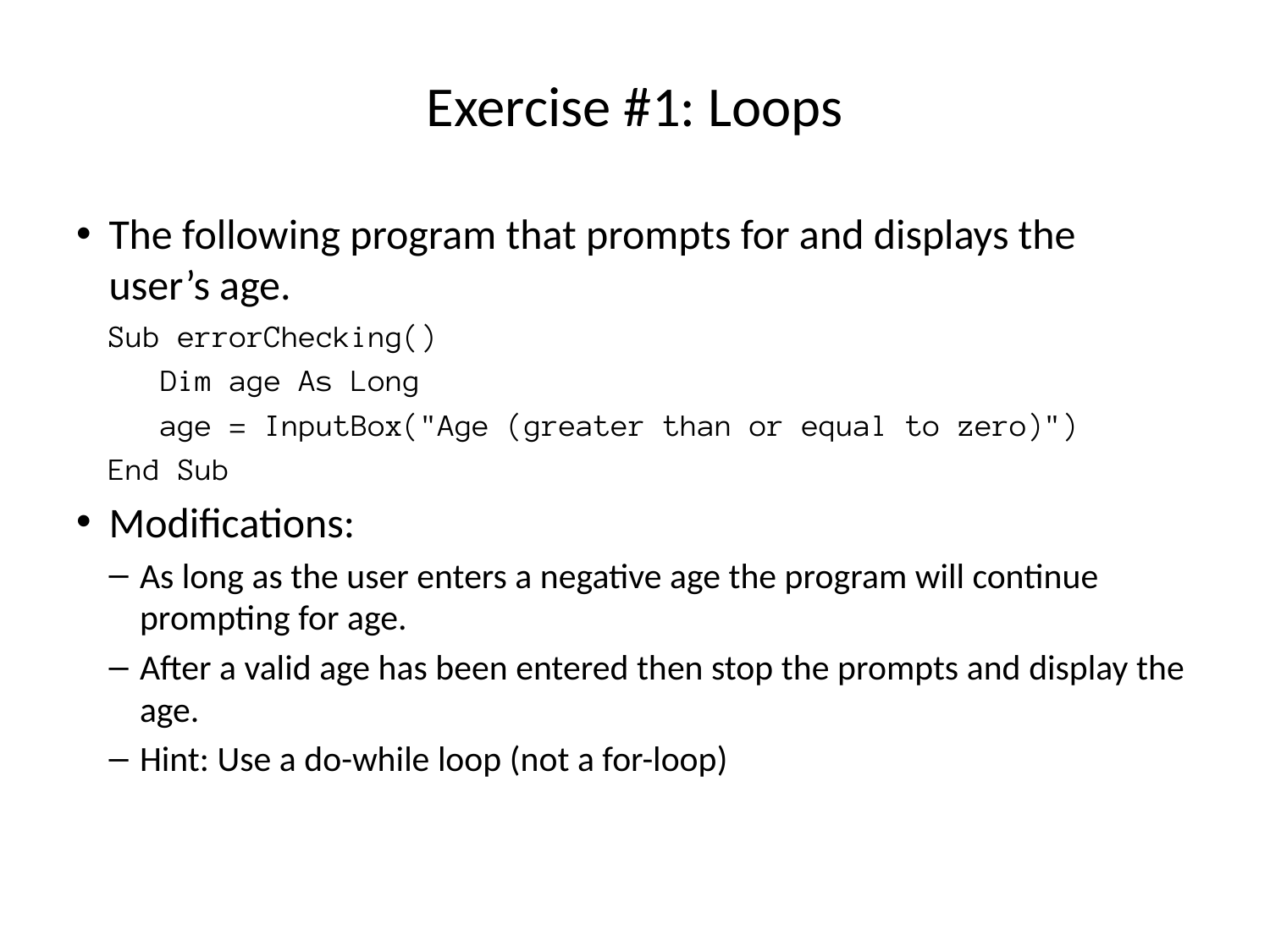

# Exercise #1: Loops
The following program that prompts for and displays the  user’s age.
Sub errorChecking()
   Dim age As Long
   age = InputBox("Age (greater than or equal to zero)")
End Sub
Modifications:
As long as the user enters a negative age the program will continue prompting for age.
After a valid age has been entered then stop the prompts and display the age.
Hint: Use a do-while loop (not a for-loop)